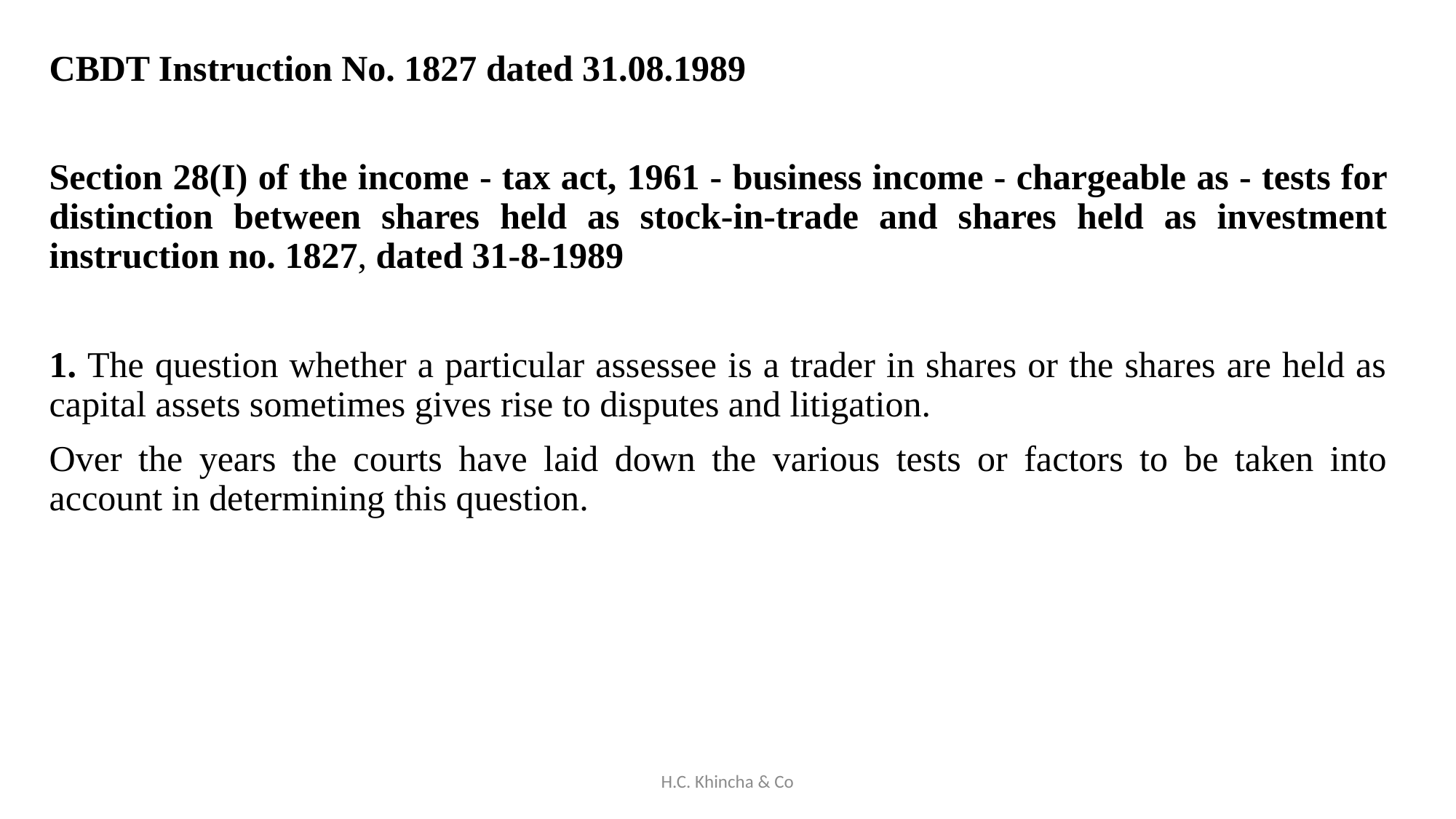

CBDT Instruction No. 1827 dated 31.08.1989

Section 28(I) of the income - tax act, 1961 - business income - chargeable as - tests for distinction between shares held as stock-in-trade and shares held as investment instruction no. 1827, dated 31-8-1989

1. The question whether a particular assessee is a trader in shares or the shares are held as capital assets sometimes gives rise to disputes and litigation.
Over the years the courts have laid down the various tests or factors to be taken into account in determining this question.

H.C. Khincha & Co